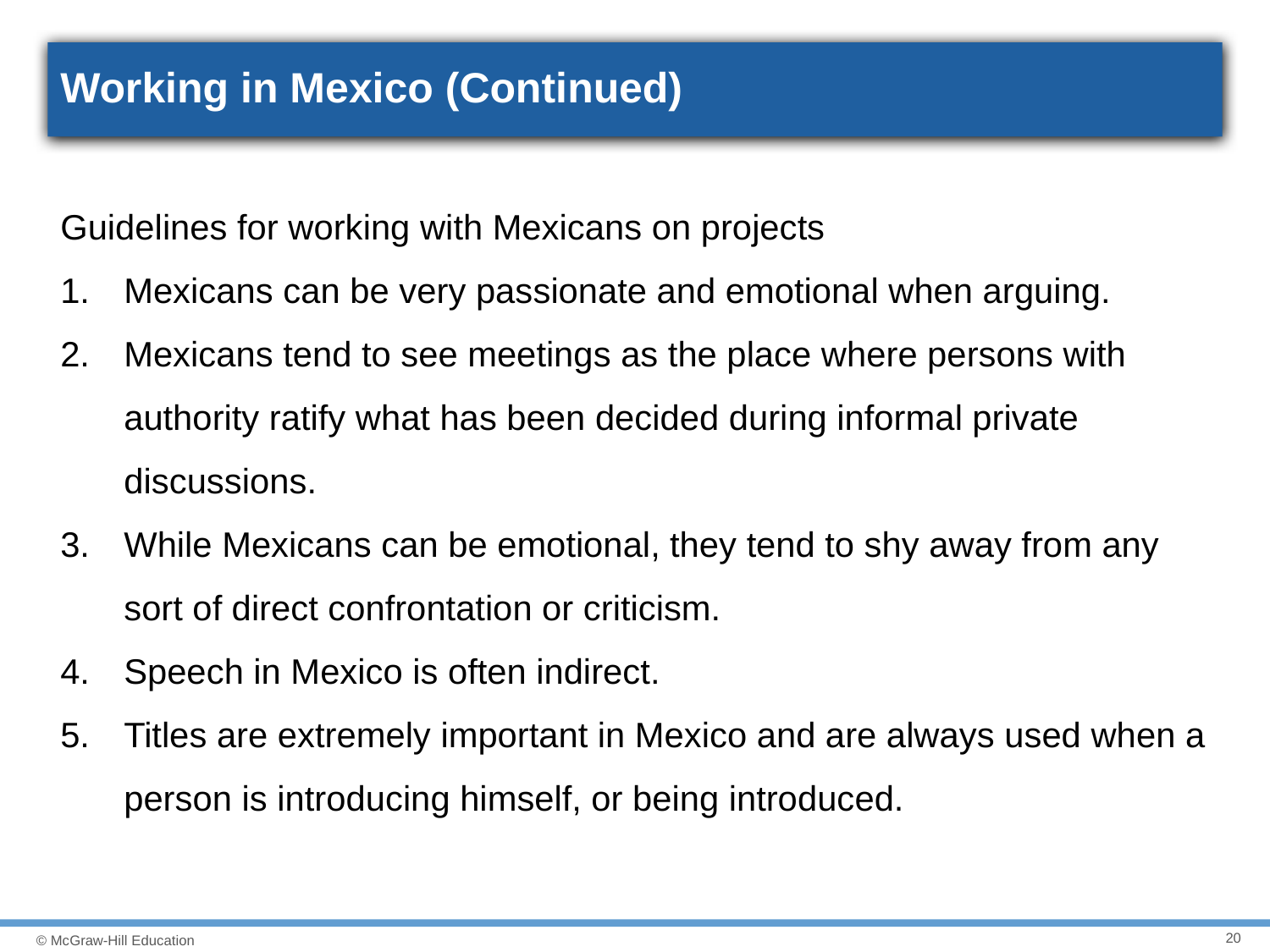

# Working in Mexico (Continued)
Guidelines for working with Mexicans on projects
Mexicans can be very passionate and emotional when arguing.
Mexicans tend to see meetings as the place where persons with authority ratify what has been decided during informal private discussions.
While Mexicans can be emotional, they tend to shy away from any sort of direct confrontation or criticism.
Speech in Mexico is often indirect.
Titles are extremely important in Mexico and are always used when a person is introducing himself, or being introduced.
20